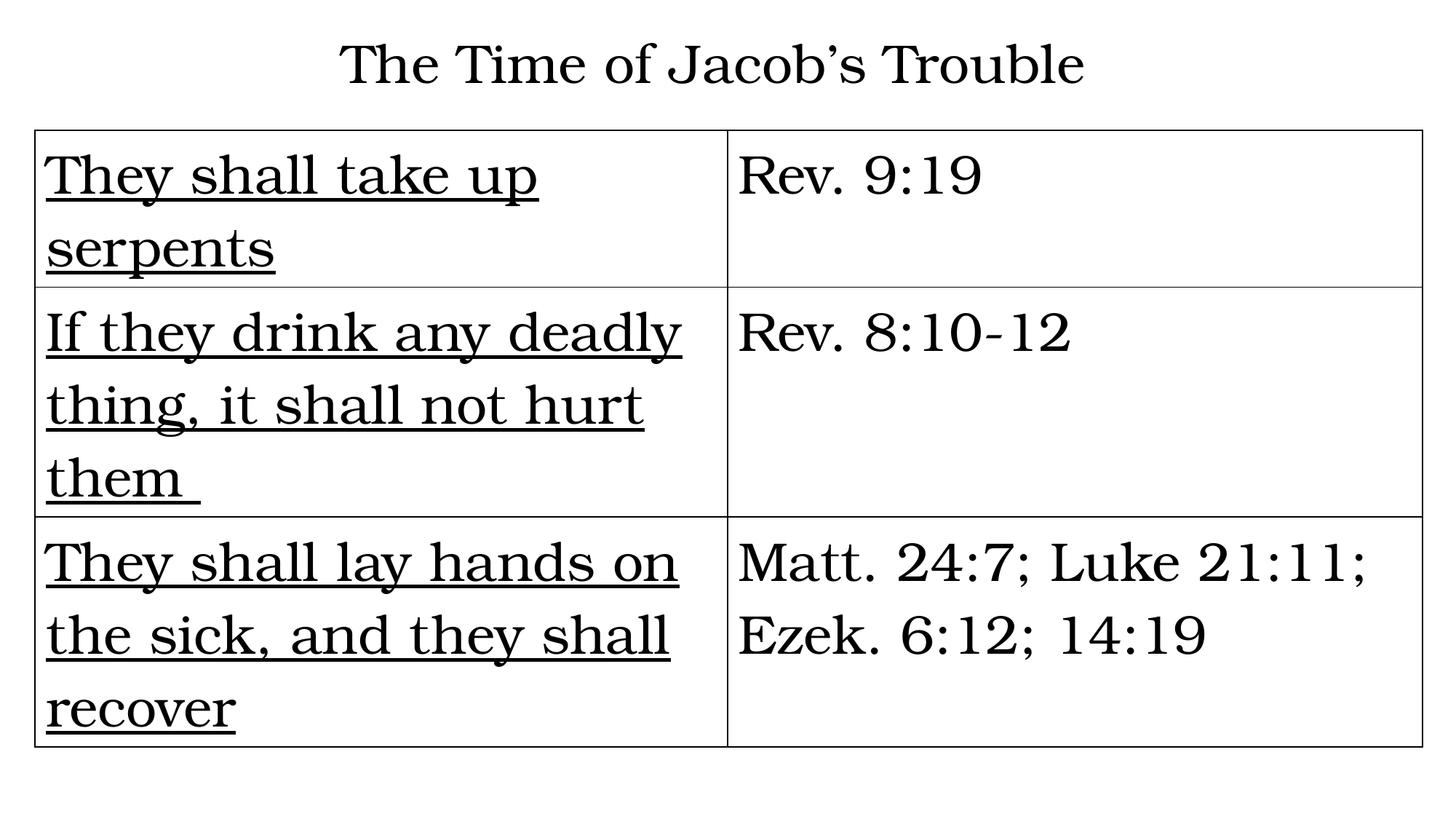

The Time of Jacob’s Trouble
| They shall take up serpents | Rev. 9:19 |
| --- | --- |
| If they drink any deadly thing, it shall not hurt them | Rev. 8:10-12 |
| They shall lay hands on the sick, and they shall recover | Matt. 24:7; Luke 21:11; Ezek. 6:12; 14:19 |